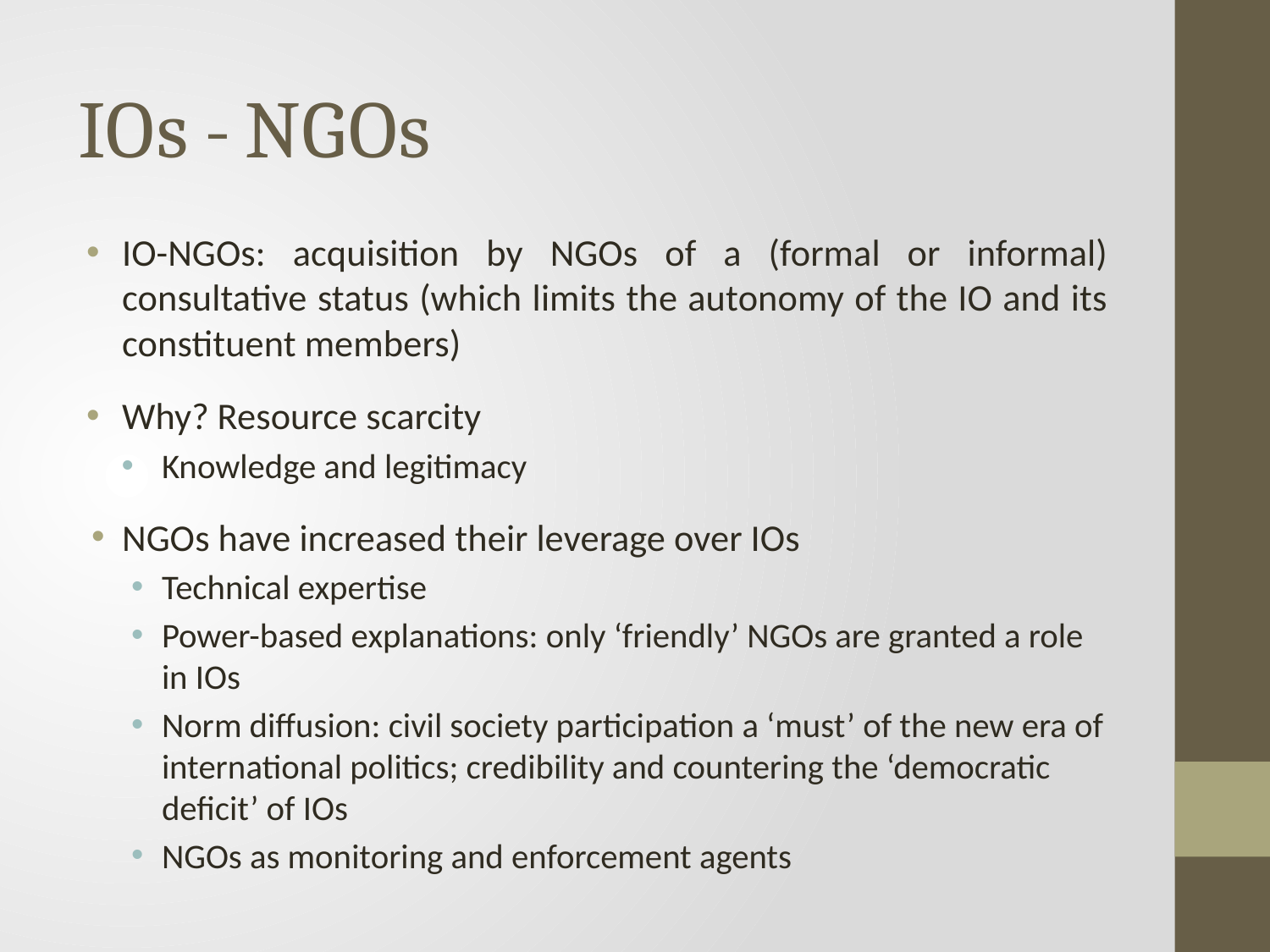

# IOs - NGOs
IO-NGOs: acquisition by NGOs of a (formal or informal) consultative status (which limits the autonomy of the IO and its constituent members)
Why? Resource scarcity
Knowledge and legitimacy
NGOs have increased their leverage over IOs
Technical expertise
Power-based explanations: only ‘friendly’ NGOs are granted a role in IOs
Norm diffusion: civil society participation a ‘must’ of the new era of international politics; credibility and countering the ‘democratic deficit’ of IOs
NGOs as monitoring and enforcement agents